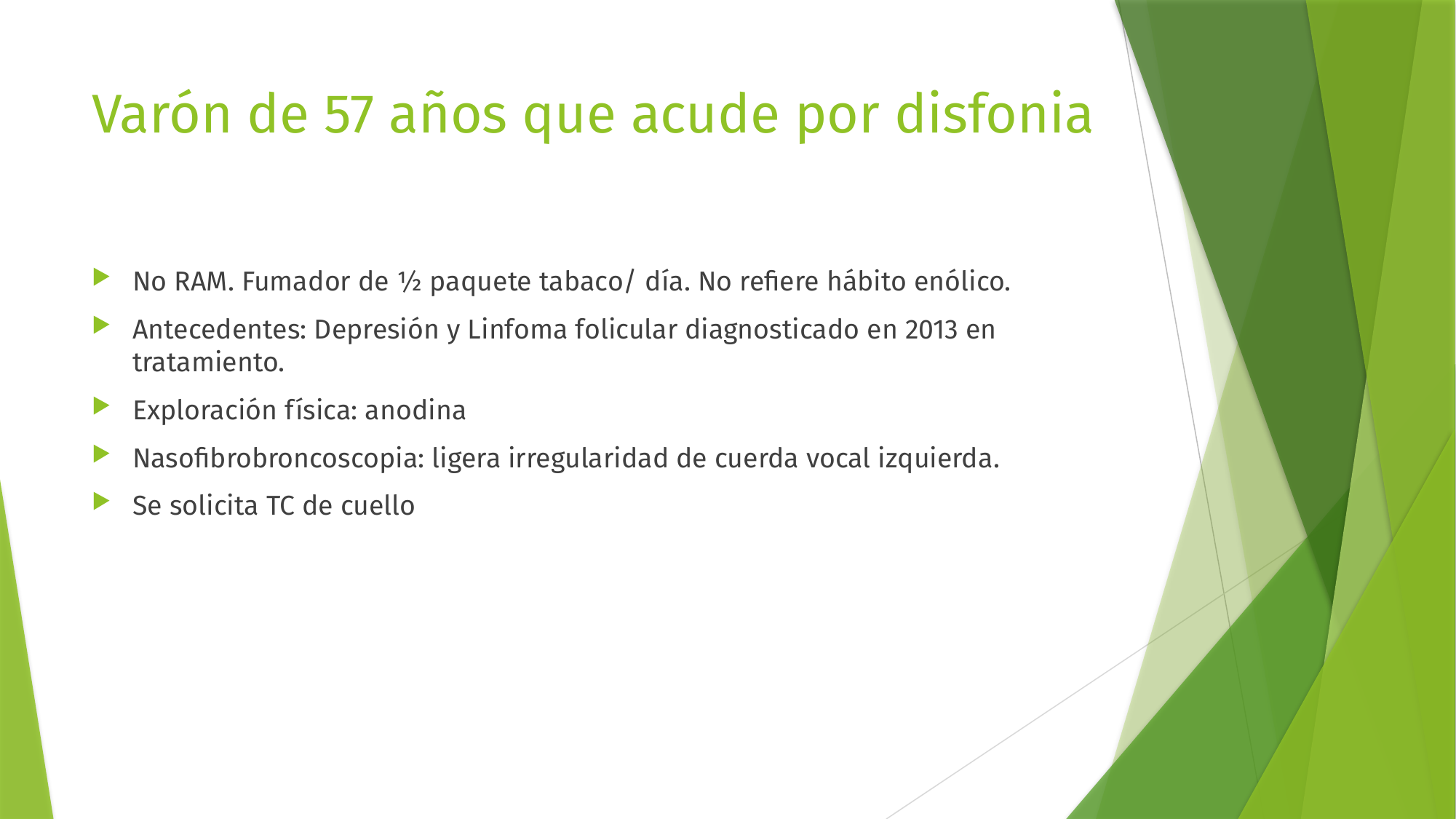

# Varón de 57 años que acude por disfonia
No RAM. Fumador de ½ paquete tabaco/ día. No refiere hábito enólico.
Antecedentes: Depresión y Linfoma folicular diagnosticado en 2013 en tratamiento.
Exploración física: anodina
Nasofibrobroncoscopia: ligera irregularidad de cuerda vocal izquierda.
Se solicita TC de cuello